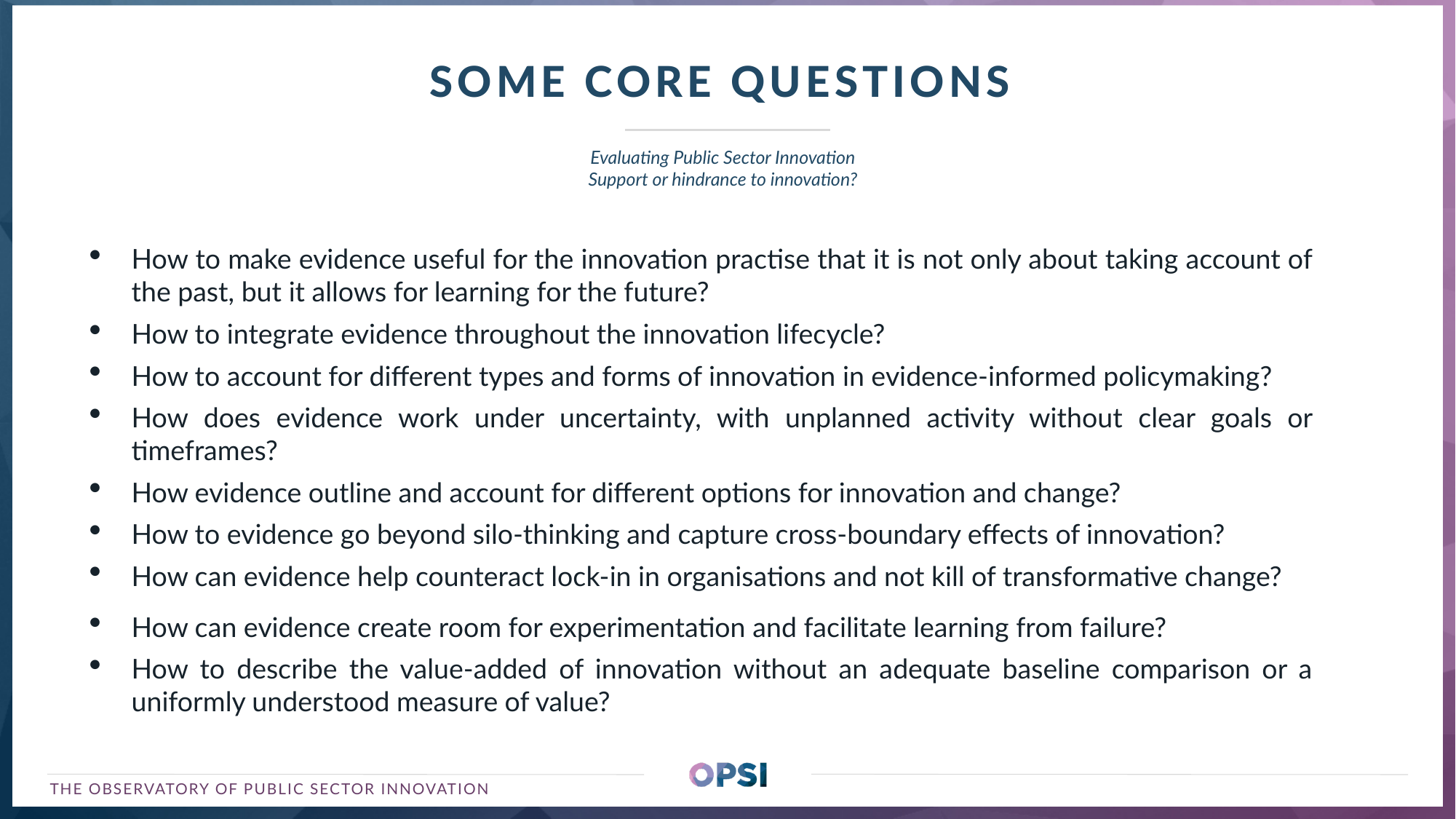

SOME CORE QUESTIONS
Evaluating Public Sector Innovation
Support or hindrance to innovation?
How to make evidence useful for the innovation practise that it is not only about taking account of the past, but it allows for learning for the future?
How to integrate evidence throughout the innovation lifecycle?
How to account for different types and forms of innovation in evidence-informed policymaking?
How does evidence work under uncertainty, with unplanned activity without clear goals or timeframes?
How evidence outline and account for different options for innovation and change?
How to evidence go beyond silo-thinking and capture cross-boundary effects of innovation?
How can evidence help counteract lock-in in organisations and not kill of transformative change?
How can evidence create room for experimentation and facilitate learning from failure?
How to describe the value-added of innovation without an adequate baseline comparison or a uniformly understood measure of value?
THE OBSERVATORY OF PUBLIC SECTOR INNOVATION